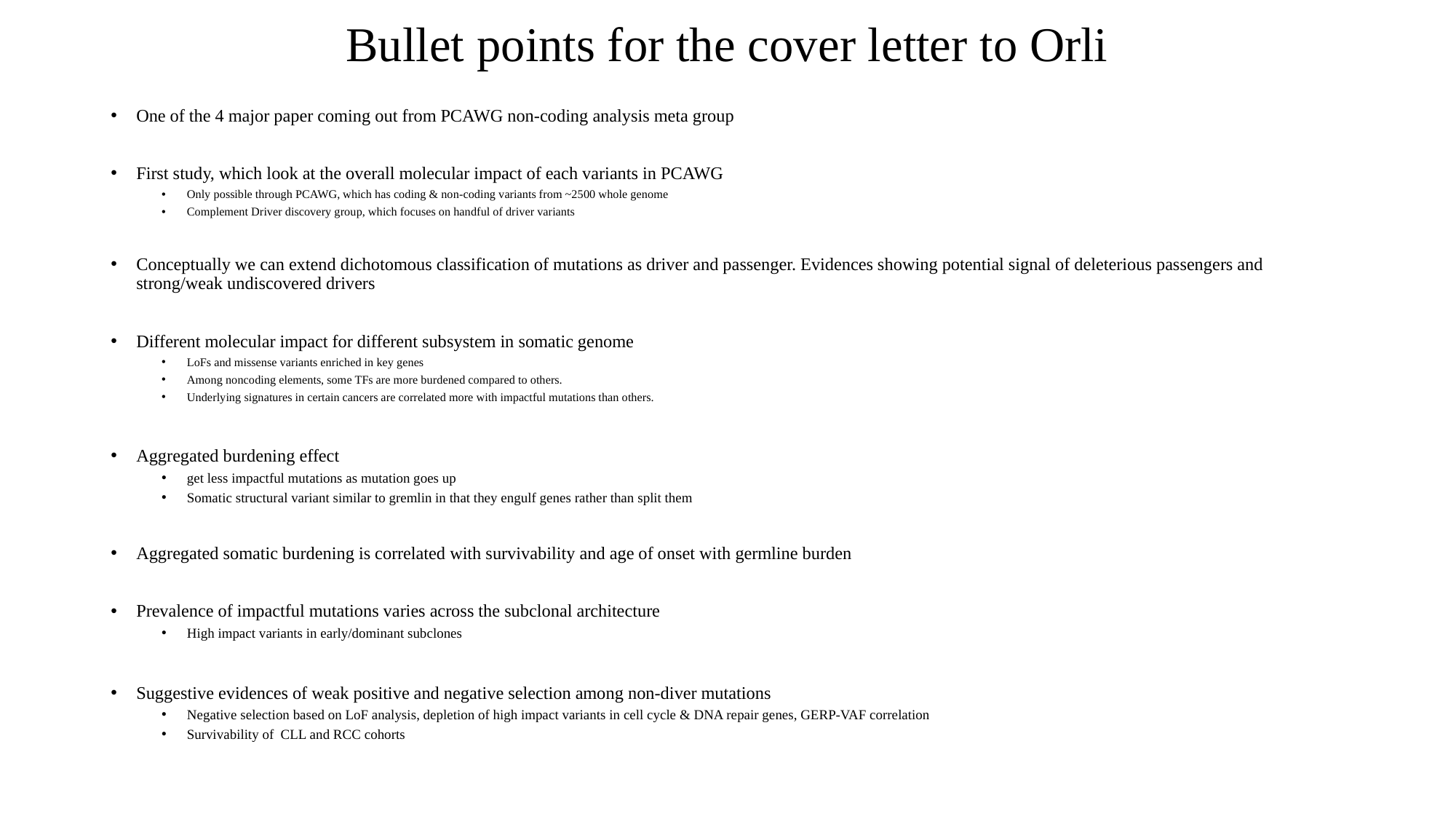

# Bullet points for the cover letter to Orli
One of the 4 major paper coming out from PCAWG non-coding analysis meta group

First study, which look at the overall molecular impact of each variants in PCAWG
Only possible through PCAWG, which has coding & non-coding variants from ~2500 whole genome
Complement Driver discovery group, which focuses on handful of driver variants

Conceptually we can extend dichotomous classification of mutations as driver and passenger. Evidences showing potential signal of deleterious passengers and strong/weak undiscovered drivers

Different molecular impact for different subsystem in somatic genome
LoFs and missense variants enriched in key genes
Among noncoding elements, some TFs are more burdened compared to others.
Underlying signatures in certain cancers are correlated more with impactful mutations than others.

Aggregated burdening effect
get less impactful mutations as mutation goes up
Somatic structural variant similar to gremlin in that they engulf genes rather than split them

Aggregated somatic burdening is correlated with survivability and age of onset with germline burden

Prevalence of impactful mutations varies across the subclonal architecture
High impact variants in early/dominant subclones

Suggestive evidences of weak positive and negative selection among non-diver mutations
Negative selection based on LoF analysis, depletion of high impact variants in cell cycle & DNA repair genes, GERP-VAF correlation
Survivability of  CLL and RCC cohorts